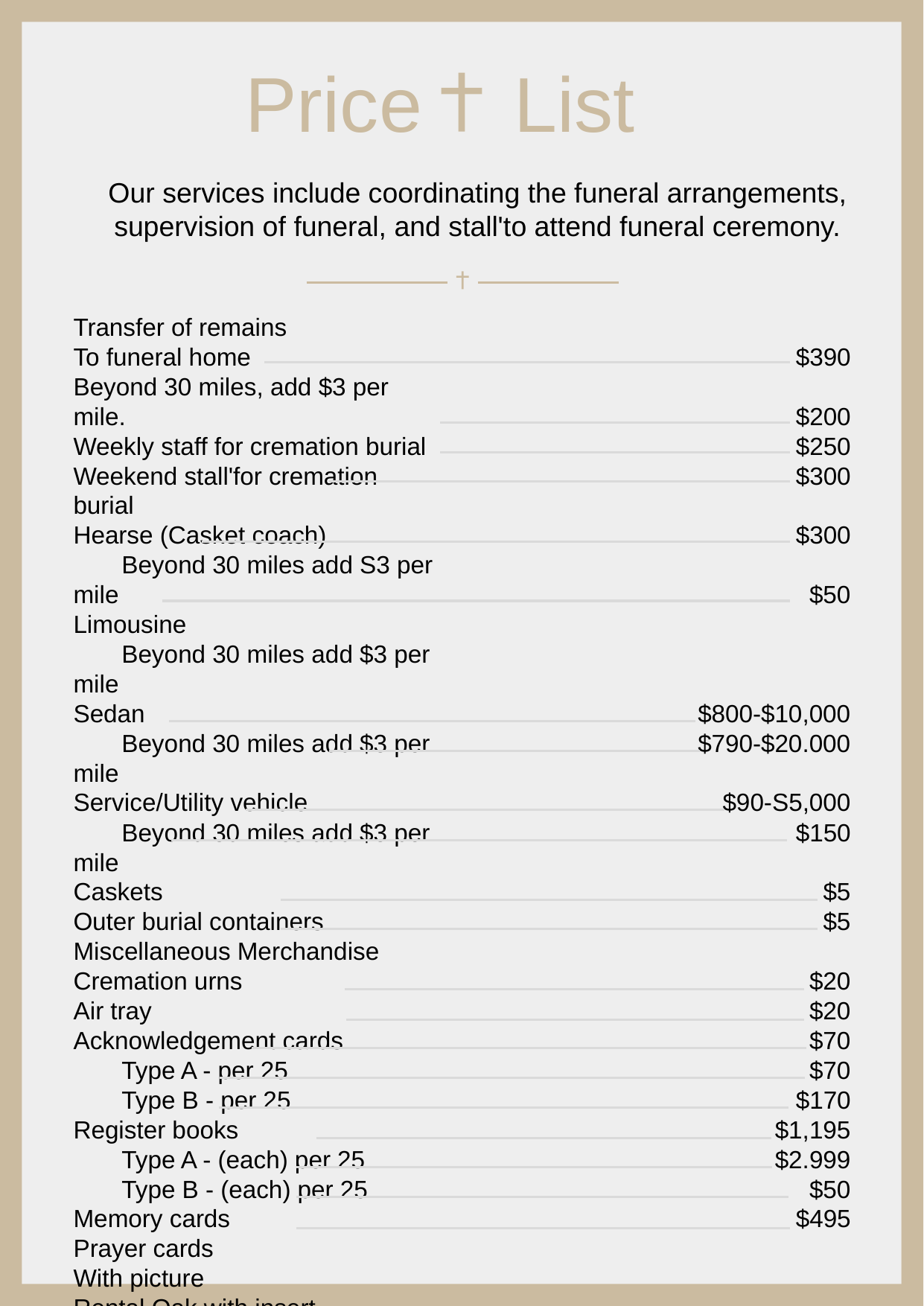

Price
List

Our services include coordinating the funeral arrangements, supervision of funeral, and stall'to attend funeral ceremony.

Transfer of remains
To funeral home
Beyond 30 miles, add $3 per mile.
Weekly staff for cremation burial
Weekend stall'for cremation burial
Hearse (Casket coach)
       Beyond 30 miles add S3 per mile
Limousine
       Beyond 30 miles add $3 per mile
Sedan
       Beyond 30 miles add $3 per mile
Service/Utility vehicle
       Beyond 30 miles add $3 per mile
Caskets
Outer burial containers
Miscellaneous Merchandise
Cremation urns
Air tray
Acknowledgement cards
       Type A - per 25
       Type В - per 25
Register books
       Type A - (each) per 25
       Type В - (each) per 25
Memory cards
Prayer cards
With picture
Rental Oak with insert
Donation to science
Viewing of remains
Mileage to St. Louis

$390

$200
$250
$300

$300

$50

$800-$10,000
$790-$20.000

$90-S5,000
$150

$5
$5

$20
$20
$70
$70
$170
$1,195
$2.999
$50
$495